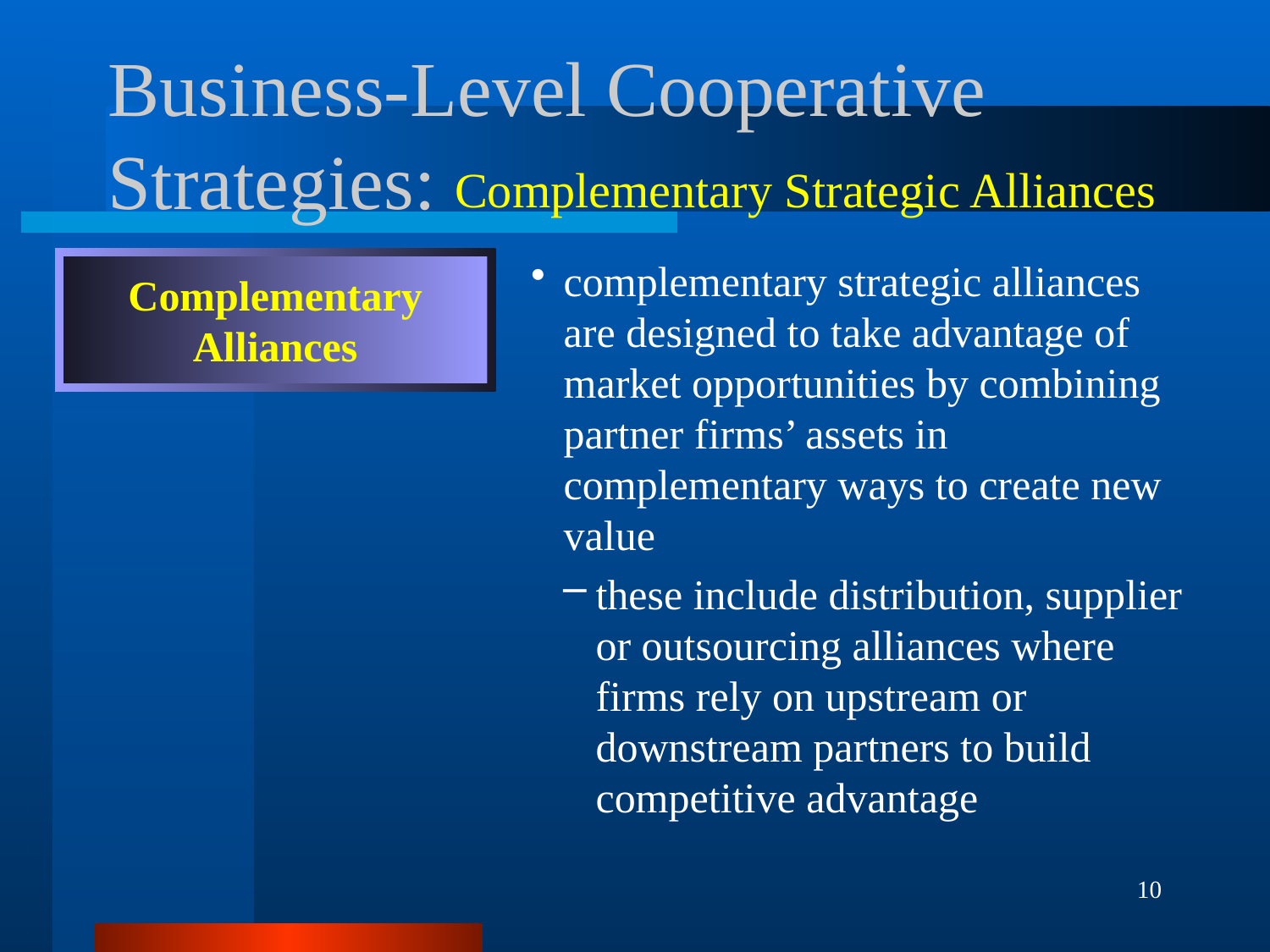

# Business-Level Cooperative Strategies:
Complementary Strategic Alliances
complementary strategic alliances are designed to take advantage of market opportunities by combining partner firms’ assets in complementary ways to create new value

Complementary
Alliances
these include distribution, supplier or outsourcing alliances where firms rely on upstream or downstream partners to build competitive advantage
10